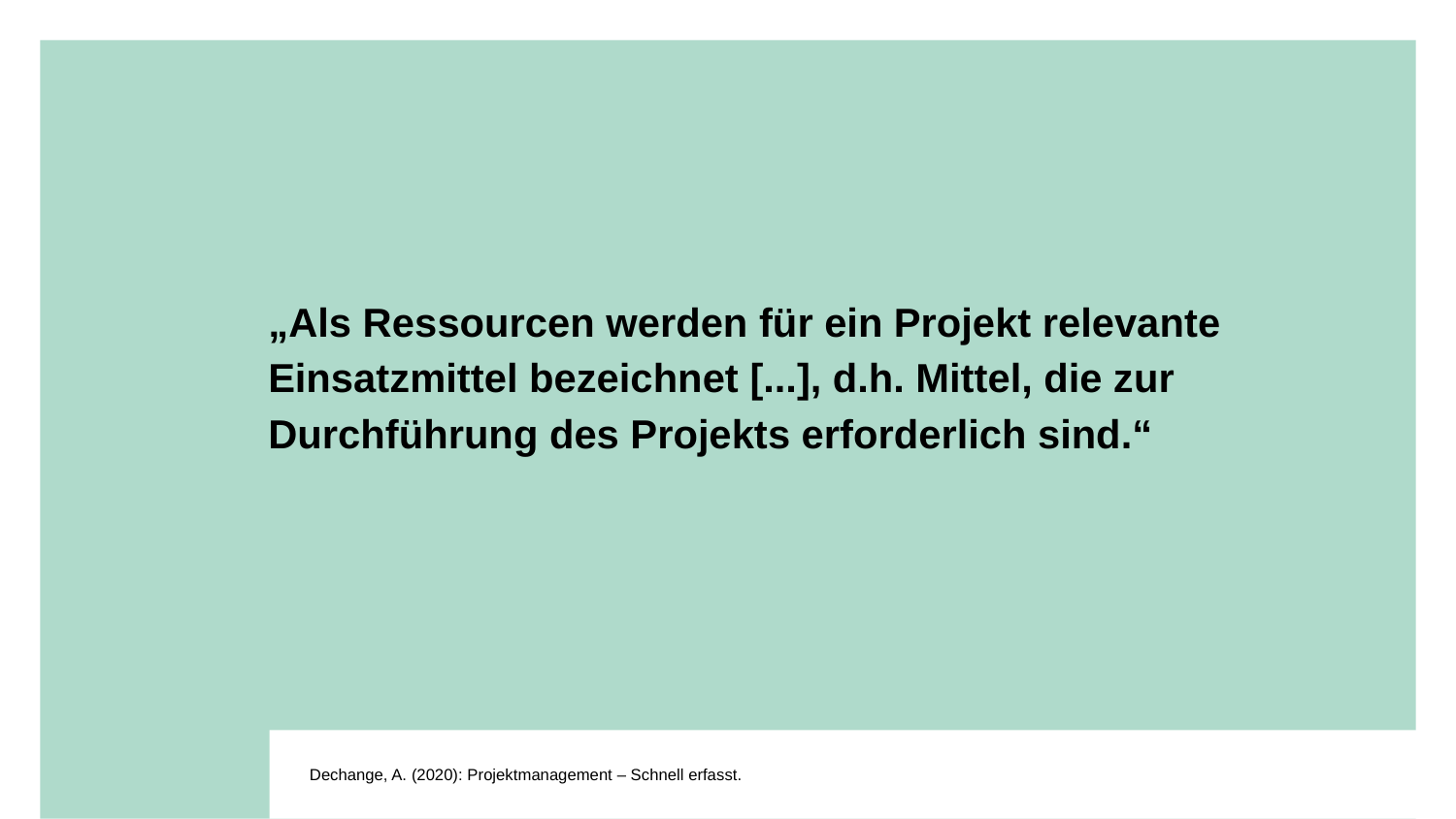

# „Als Ressourcen werden für ein Projekt relevante Einsatzmittel bezeichnet [...], d.h. Mittel, die zur Durchführung des Projekts erforderlich sind.“
Dechange, A. (2020): Projektmanagement – Schnell erfasst.